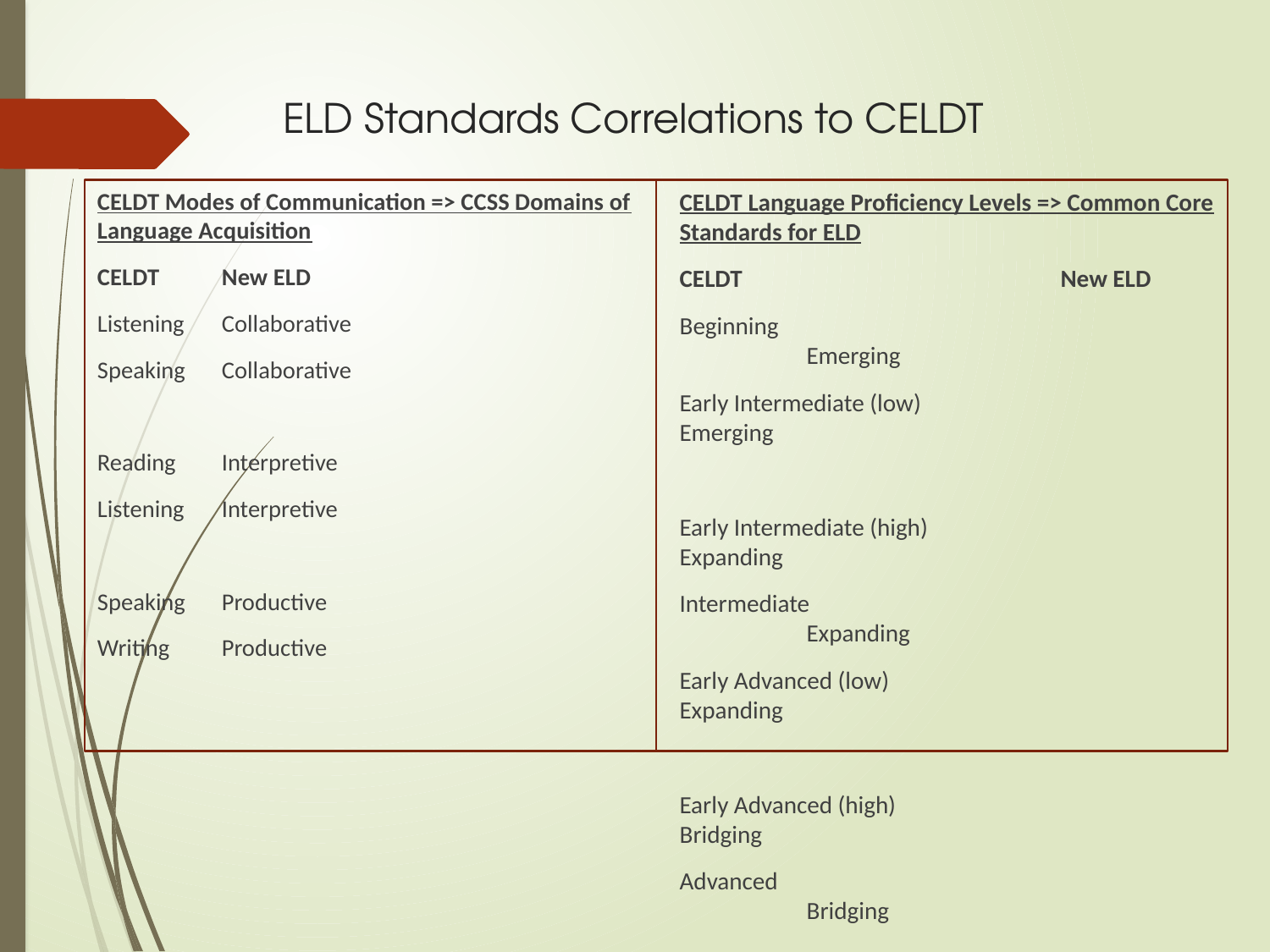

# ELD Standards Correlations to CELDT
CELDT Modes of Communication => CCSS Domains of Language Acquisition
CELDT 					New ELD
Listening					Collaborative
Speaking					Collaborative

Reading 					Interpretive
Listening					Interpretive

Speaking					Productive
Writing					Productive

CELDT Language Proficiency Levels => Common Core Standards for ELD
CELDT 			New ELD
Beginning					Emerging
Early Intermediate (low)			Emerging

Early Intermediate (high)			Expanding
Intermediate				Expanding
Early Advanced (low)			Expanding

Early Advanced (high)			Bridging
Advanced					Bridging